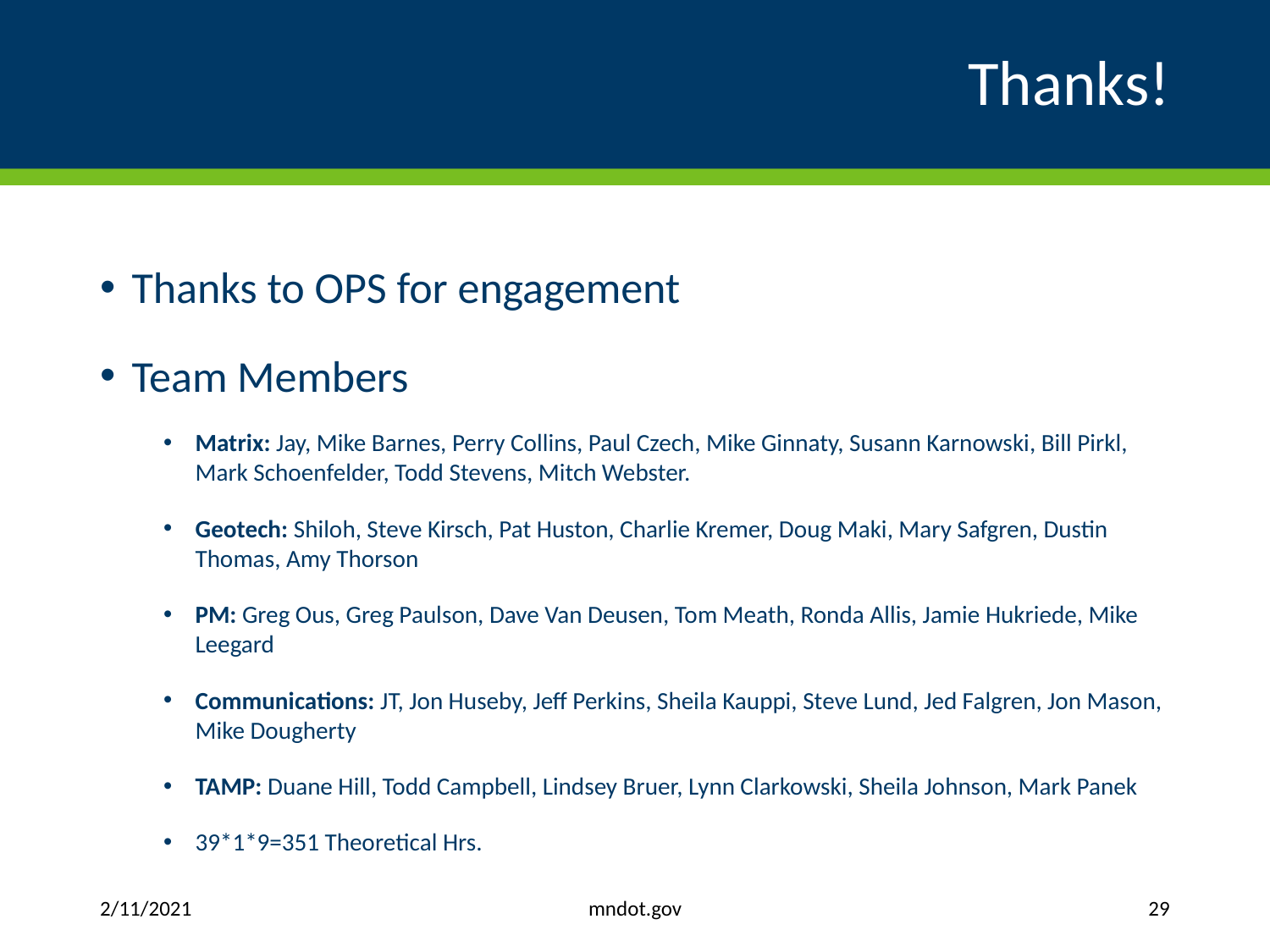

# Thanks!
Thanks to OPS for engagement
Team Members
Matrix: Jay, Mike Barnes, Perry Collins, Paul Czech, Mike Ginnaty, Susann Karnowski, Bill Pirkl, Mark Schoenfelder, Todd Stevens, Mitch Webster.
Geotech: Shiloh, Steve Kirsch, Pat Huston, Charlie Kremer, Doug Maki, Mary Safgren, Dustin Thomas, Amy Thorson
PM: Greg Ous, Greg Paulson, Dave Van Deusen, Tom Meath, Ronda Allis, Jamie Hukriede, Mike Leegard
Communications: JT, Jon Huseby, Jeff Perkins, Sheila Kauppi, Steve Lund, Jed Falgren, Jon Mason, Mike Dougherty
TAMP: Duane Hill, Todd Campbell, Lindsey Bruer, Lynn Clarkowski, Sheila Johnson, Mark Panek
39*1*9=351 Theoretical Hrs.
mndot.gov
2/11/2021
29